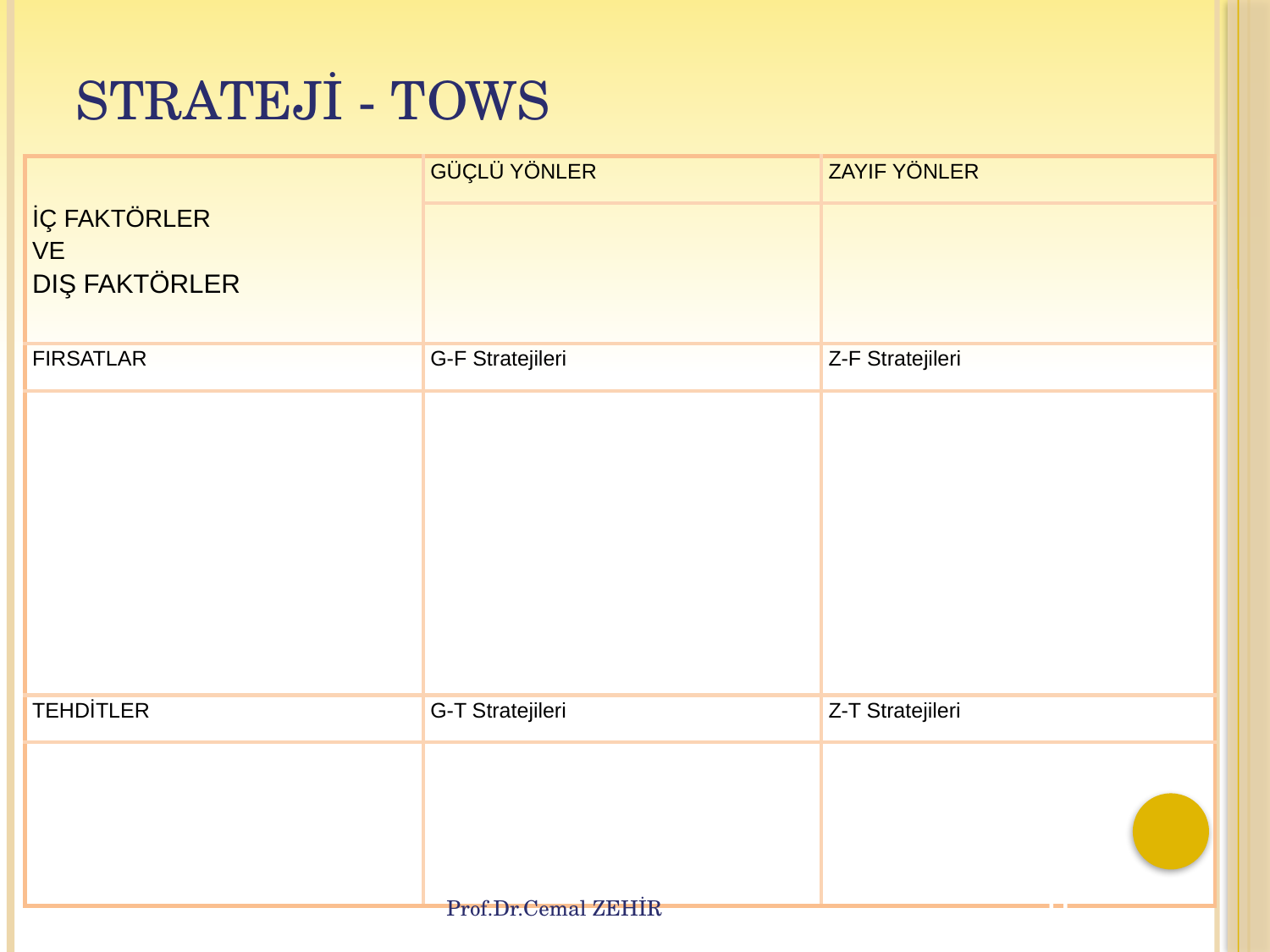

# Strateji - TOWS
| İÇ FAKTÖRLER VE DIŞ FAKTÖRLER | GÜÇLÜ YÖNLER | ZAYIF YÖNLER |
| --- | --- | --- |
|  |  |  |
| FIRSATLAR | G-F Stratejileri | Z-F Stratejileri |
|  |  |  |
| TEHDİTLER | G-T Stratejileri | Z-T Stratejileri |
|  |  |  |
Prof.Dr.Cemal ZEHİR
11